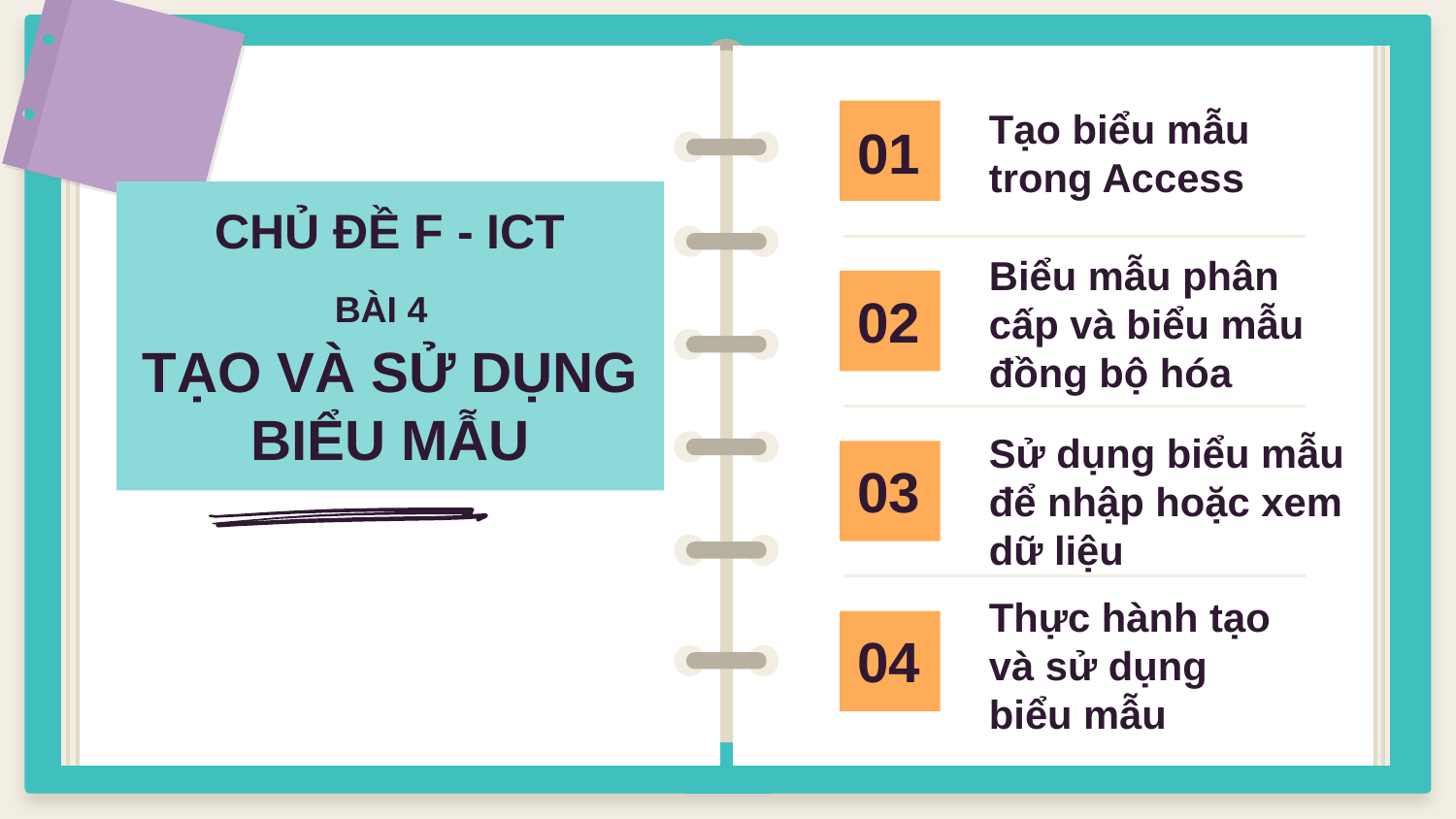

Tạo biểu mẫu trong Access

01
CHỦ ĐỀ F - ICT
BÀI 4
TẠO VÀ SỬ DỤNG BIỂU MẪU
Biểu mẫu phân cấp và biểu mẫu đồng bộ hóa

02
Sử dụng biểu mẫu để nhập hoặc xem dữ liệu

03

Thực hành tạo và sử dụng biểu mẫu

04